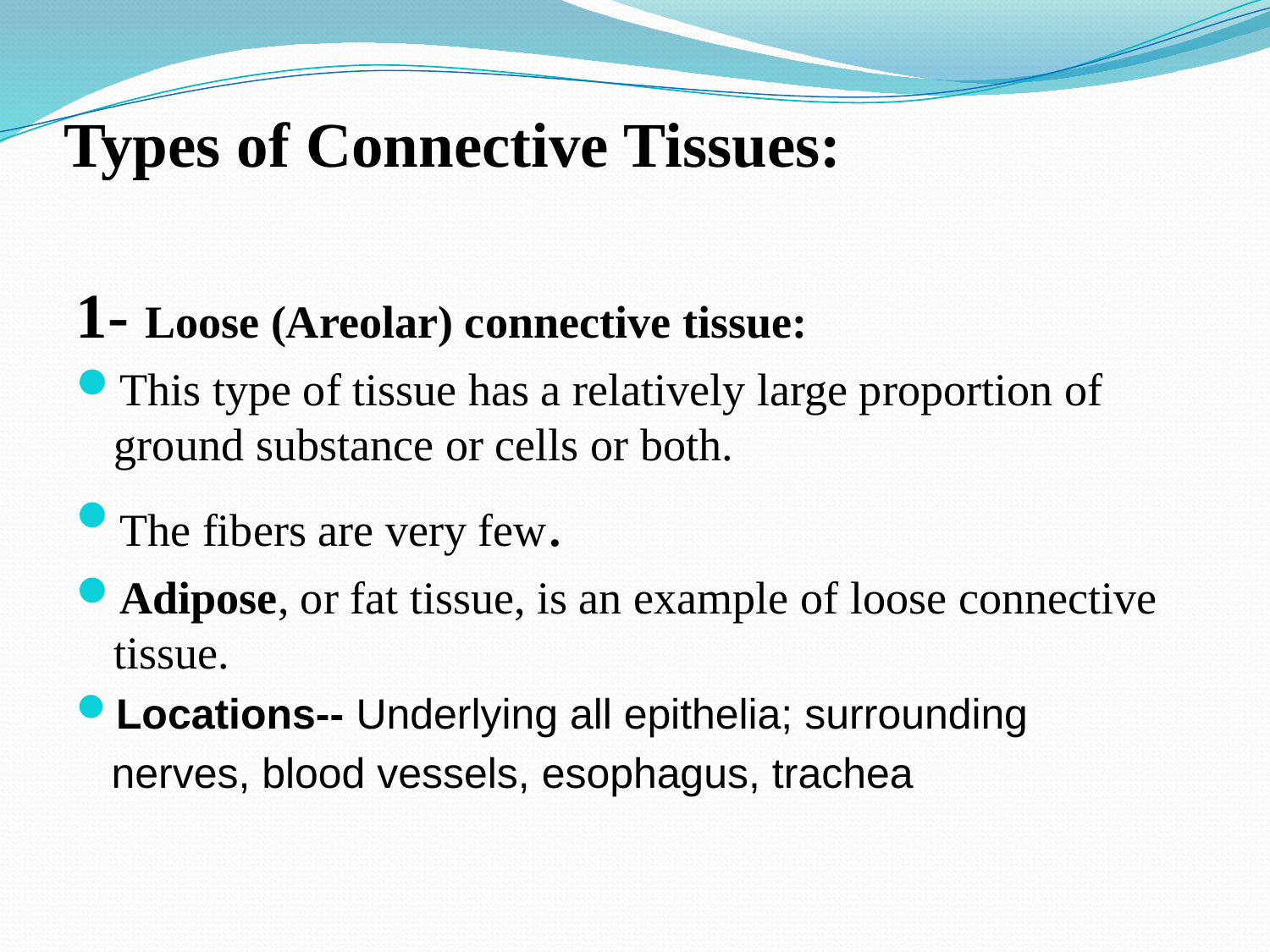

# Types of Connective Tissues:
1- Loose (Areolar) connective tissue:
This type of tissue has a relatively large proportion of ground substance or cells or both.
The fibers are very few.
Adipose, or fat tissue, is an example of loose connective tissue.
Locations-- Underlying all epithelia; surrounding
   nerves, blood vessels, esophagus, trachea